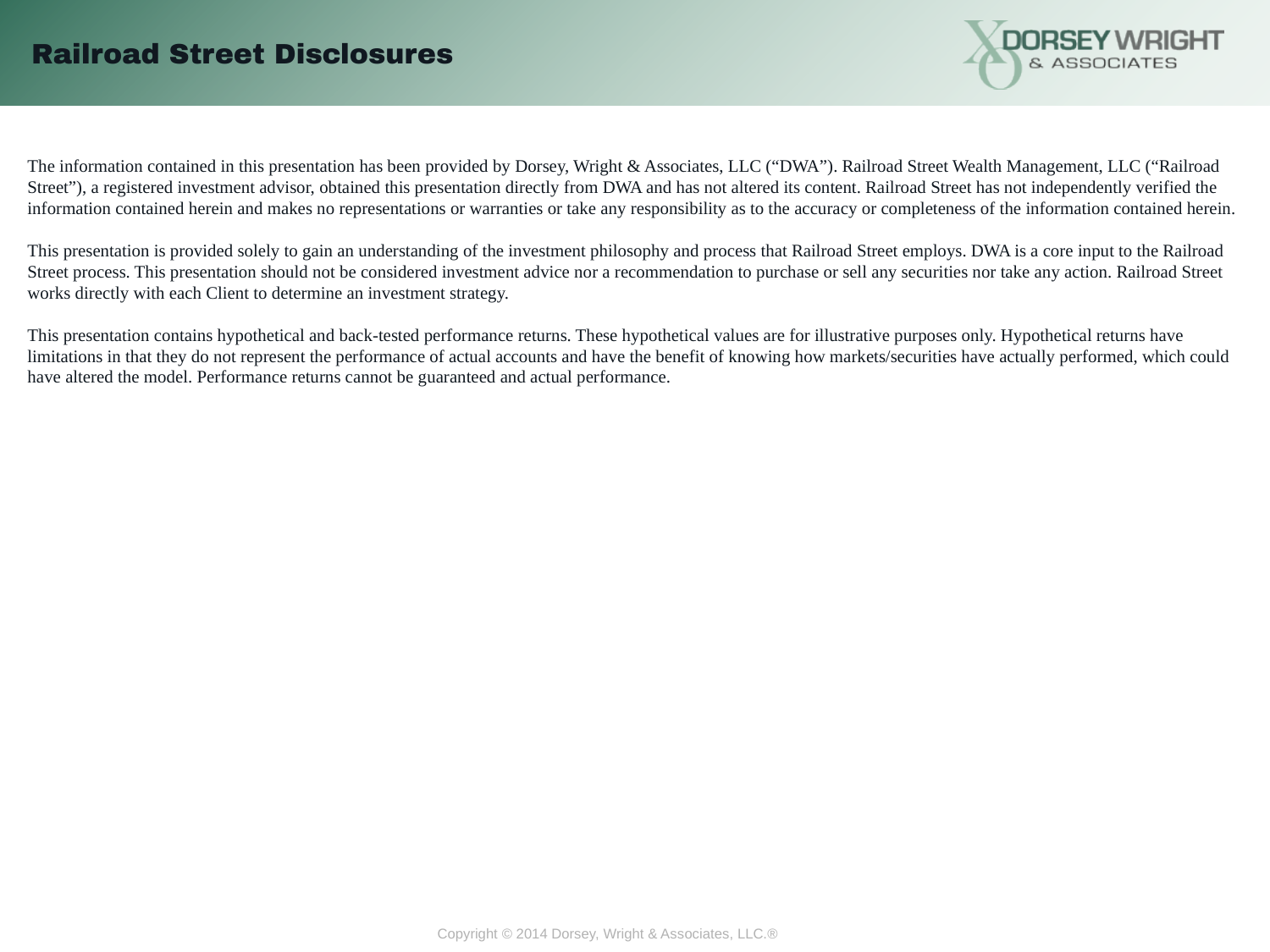

Railroad Street Disclosures
The information contained in this presentation has been provided by Dorsey, Wright & Associates, LLC (“DWA”). Railroad Street Wealth Management, LLC (“Railroad Street”), a registered investment advisor, obtained this presentation directly from DWA and has not altered its content. Railroad Street has not independently verified the information contained herein and makes no representations or warranties or take any responsibility as to the accuracy or completeness of the information contained herein.

This presentation is provided solely to gain an understanding of the investment philosophy and process that Railroad Street employs. DWA is a core input to the Railroad Street process. This presentation should not be considered investment advice nor a recommendation to purchase or sell any securities nor take any action. Railroad Street works directly with each Client to determine an investment strategy.

This presentation contains hypothetical and back-tested performance returns. These hypothetical values are for illustrative purposes only. Hypothetical returns have limitations in that they do not represent the performance of actual accounts and have the benefit of knowing how markets/securities have actually performed, which could have altered the model. Performance returns cannot be guaranteed and actual performance.

Copyright © 2014 Dorsey, Wright & Associates, LLC.®